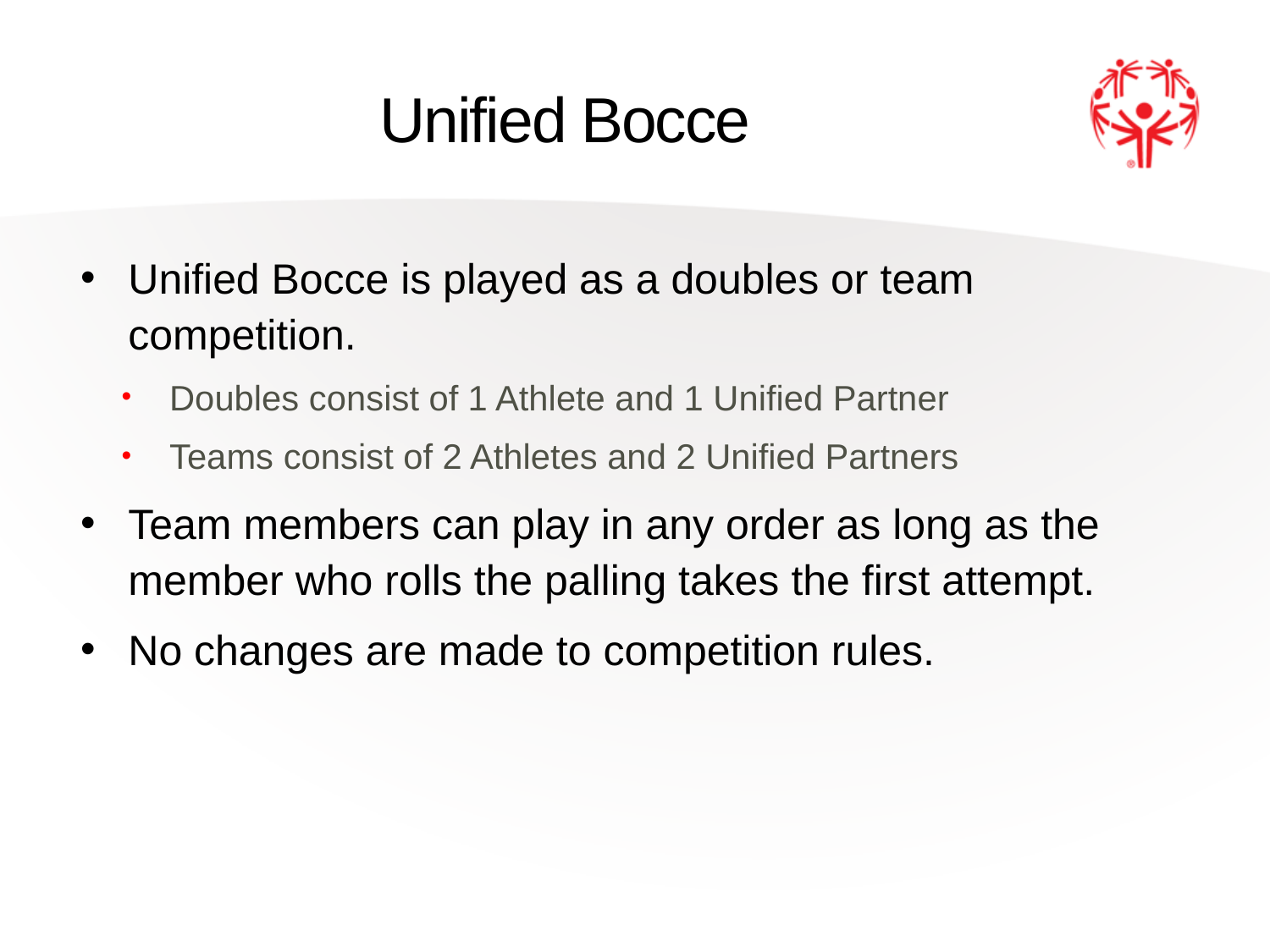

# Unified Bocce
Unified Bocce is played as a doubles or team competition.
Doubles consist of 1 Athlete and 1 Unified Partner
Teams consist of 2 Athletes and 2 Unified Partners
Team members can play in any order as long as the member who rolls the palling takes the first attempt.
No changes are made to competition rules.